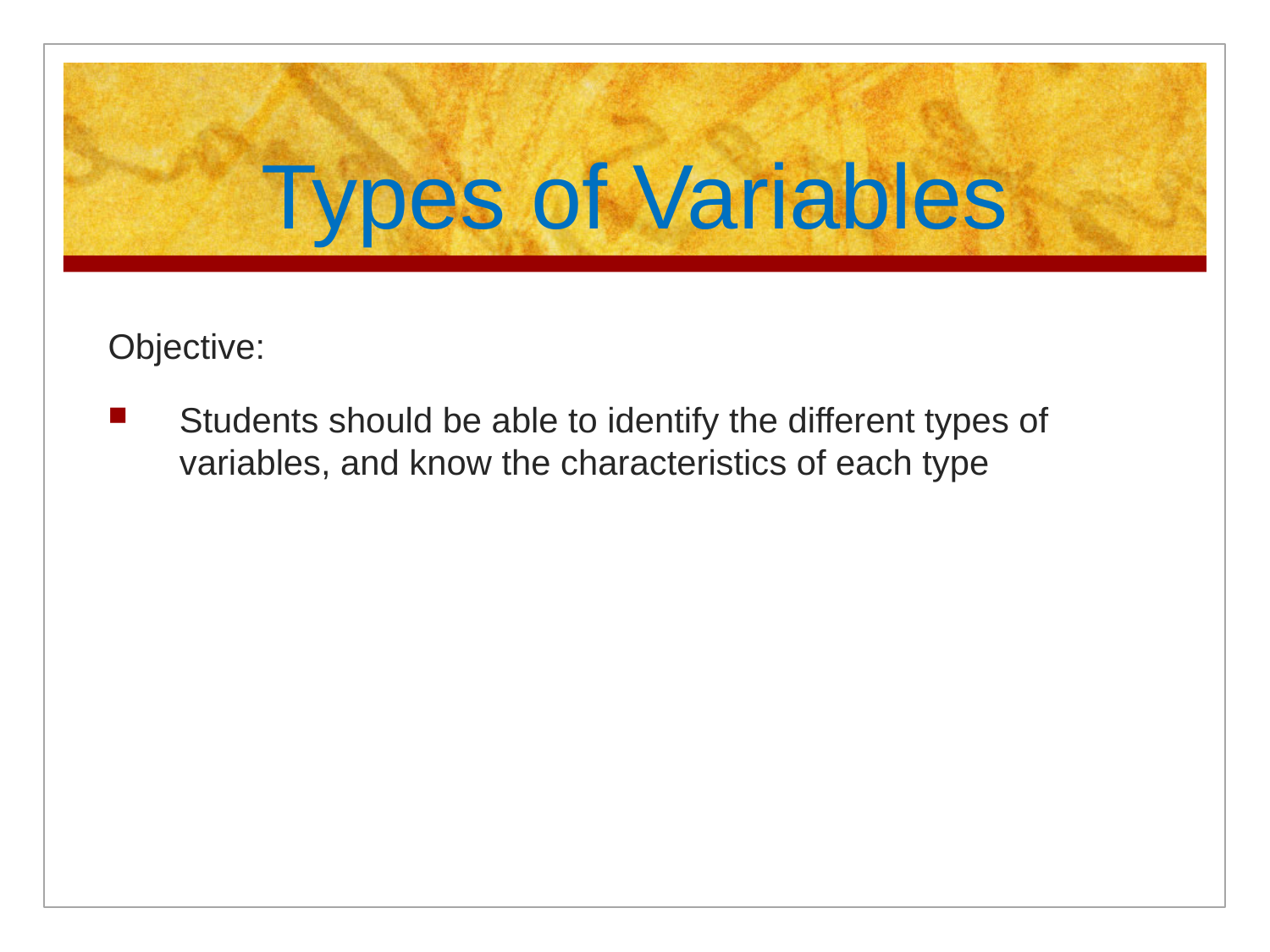

# Types of Variables
Objective:
Students should be able to identify the different types of variables, and know the characteristics of each type